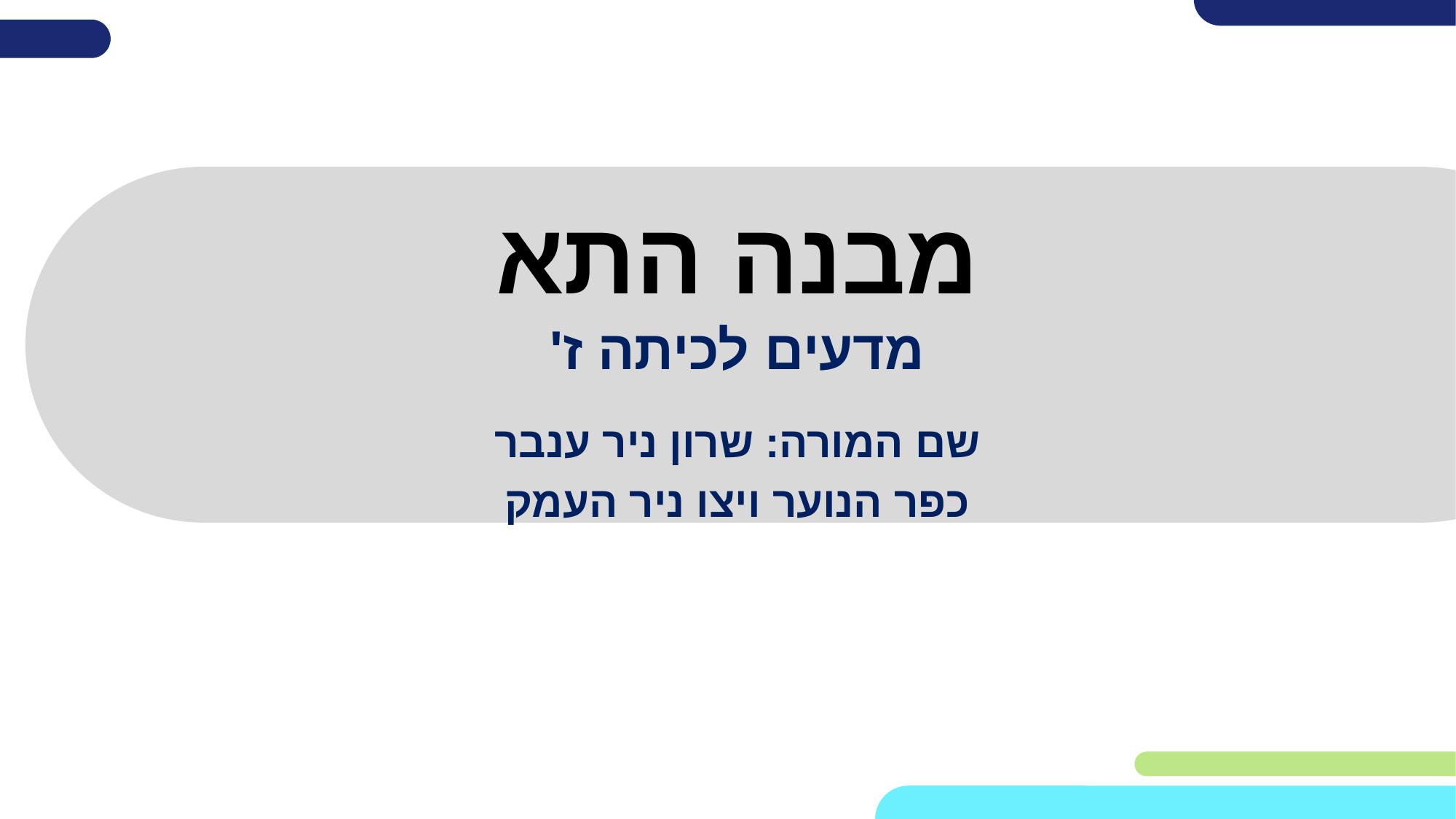

# מבנה התא
מדעים לכיתה ז'

שם המורה: שרון ניר ענבר
כפר הנוער ויצו ניר העמק